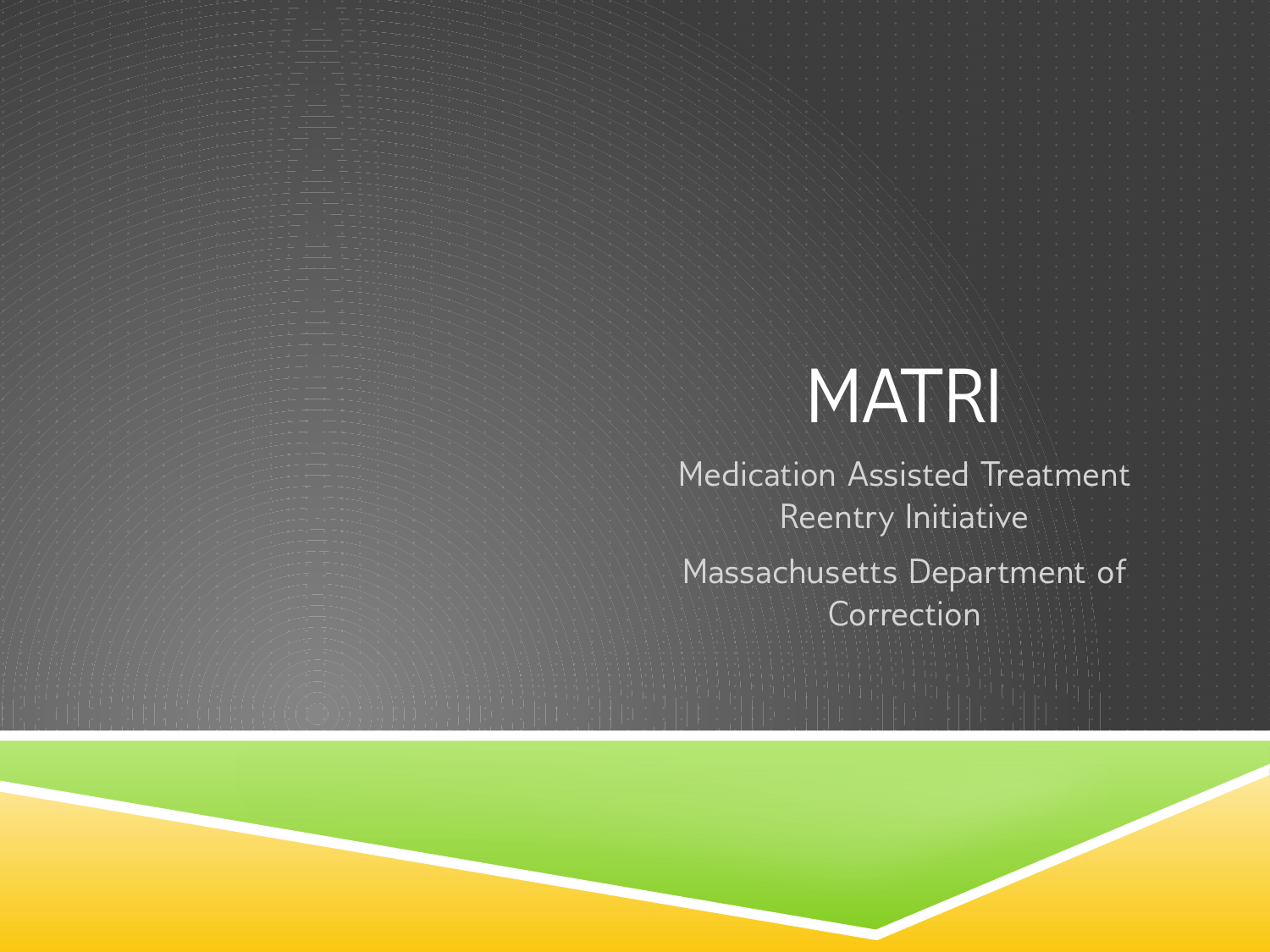

# matri
Medication Assisted Treatment Reentry Initiative
Massachusetts Department of Correction